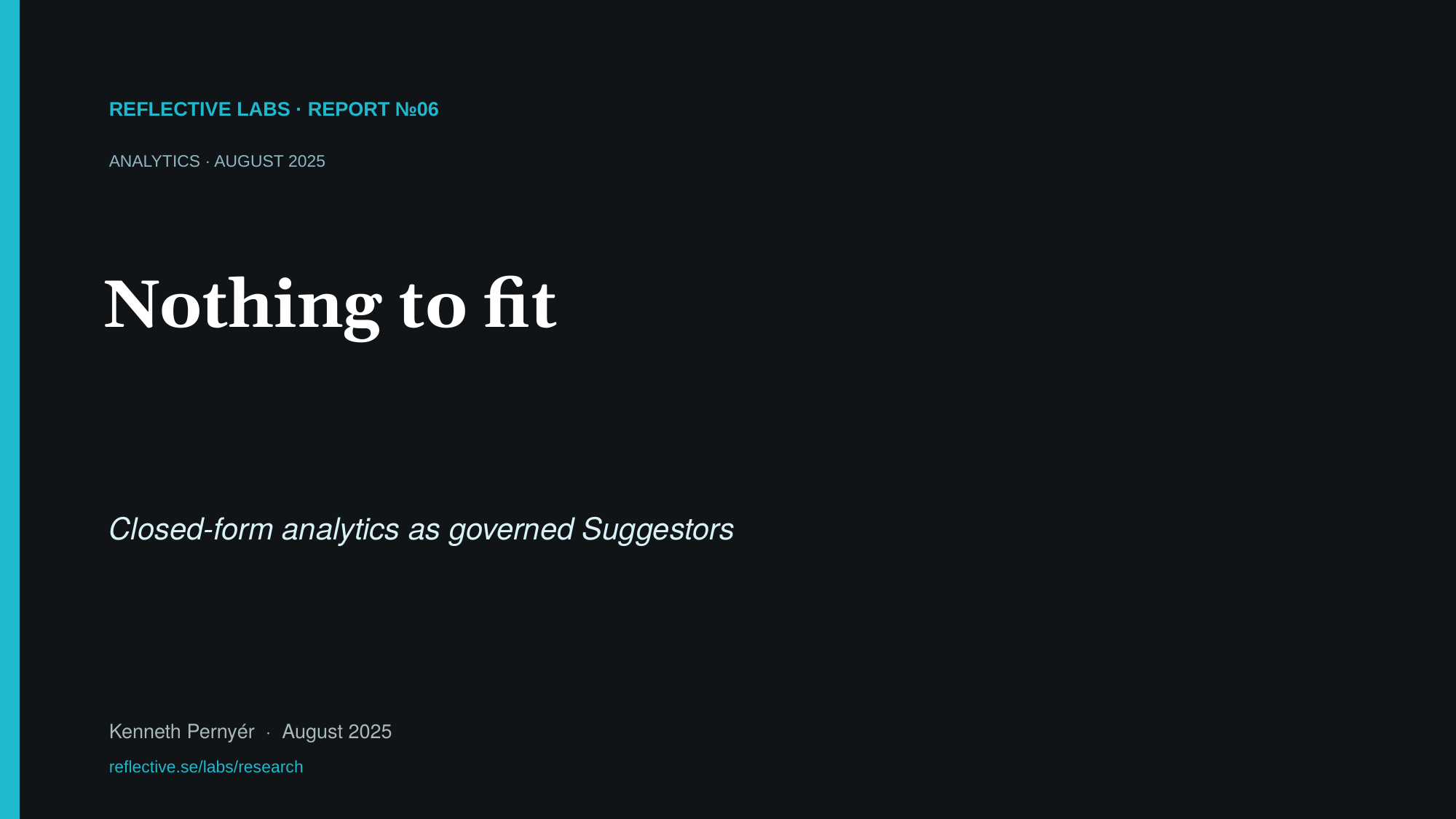

REFLECTIVE LABS · REPORT №06
ANALYTICS · AUGUST 2025
Nothing to fit
Closed-form analytics as governed Suggestors
Kenneth Pernyér  ·  August 2025
reflective.se/labs/research